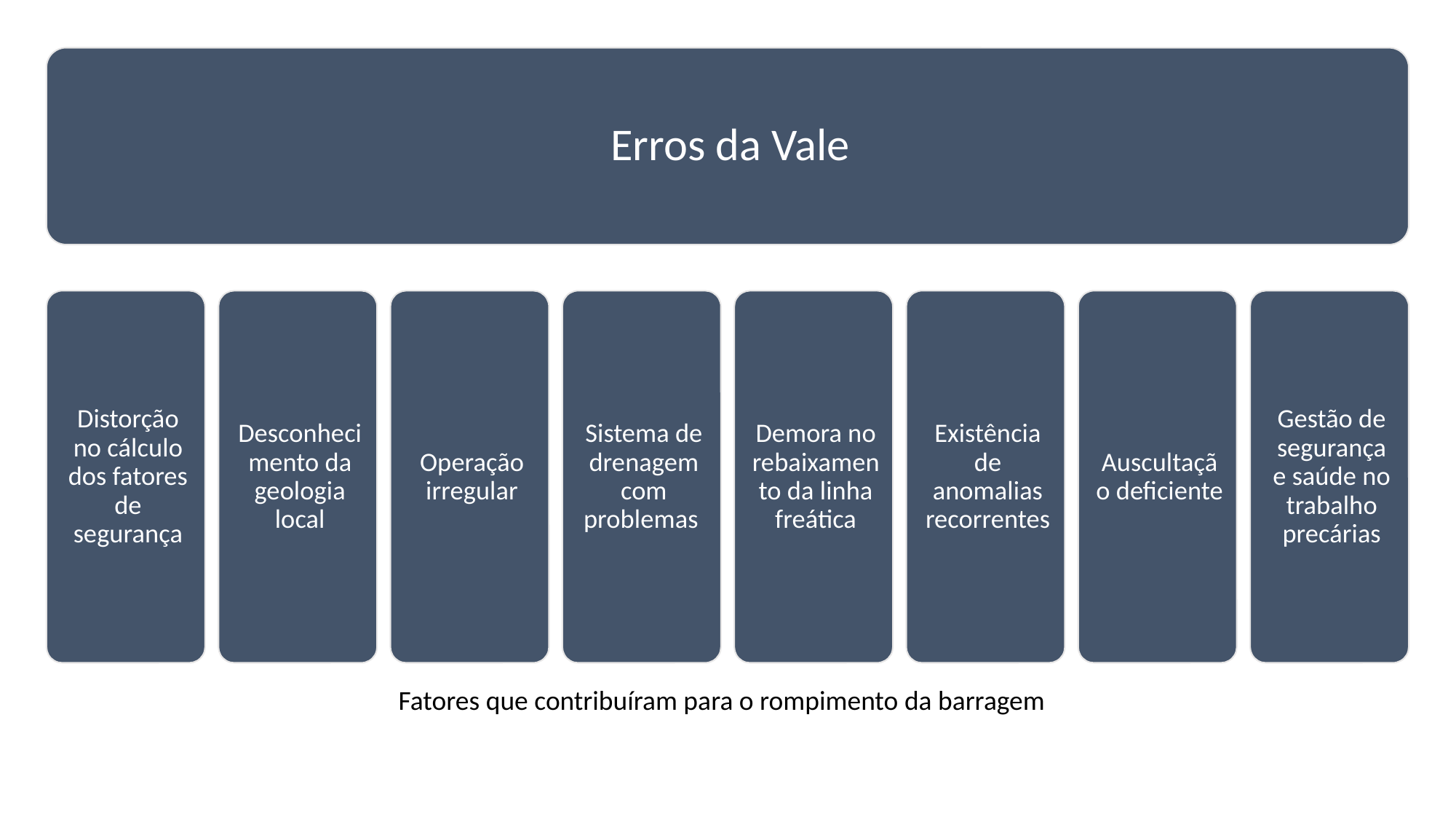

Erros da Vale
Distorção no cálculo dos fatores de segurança
Desconhecimento da geologia local
Operação irregular
Sistema de drenagem com problemas
Demora no rebaixamento da linha freática
Existência de anomalias recorrentes
Auscultação deficiente
Gestão de segurança e saúde no trabalho precárias
Fatores que contribuíram para o rompimento da barragem